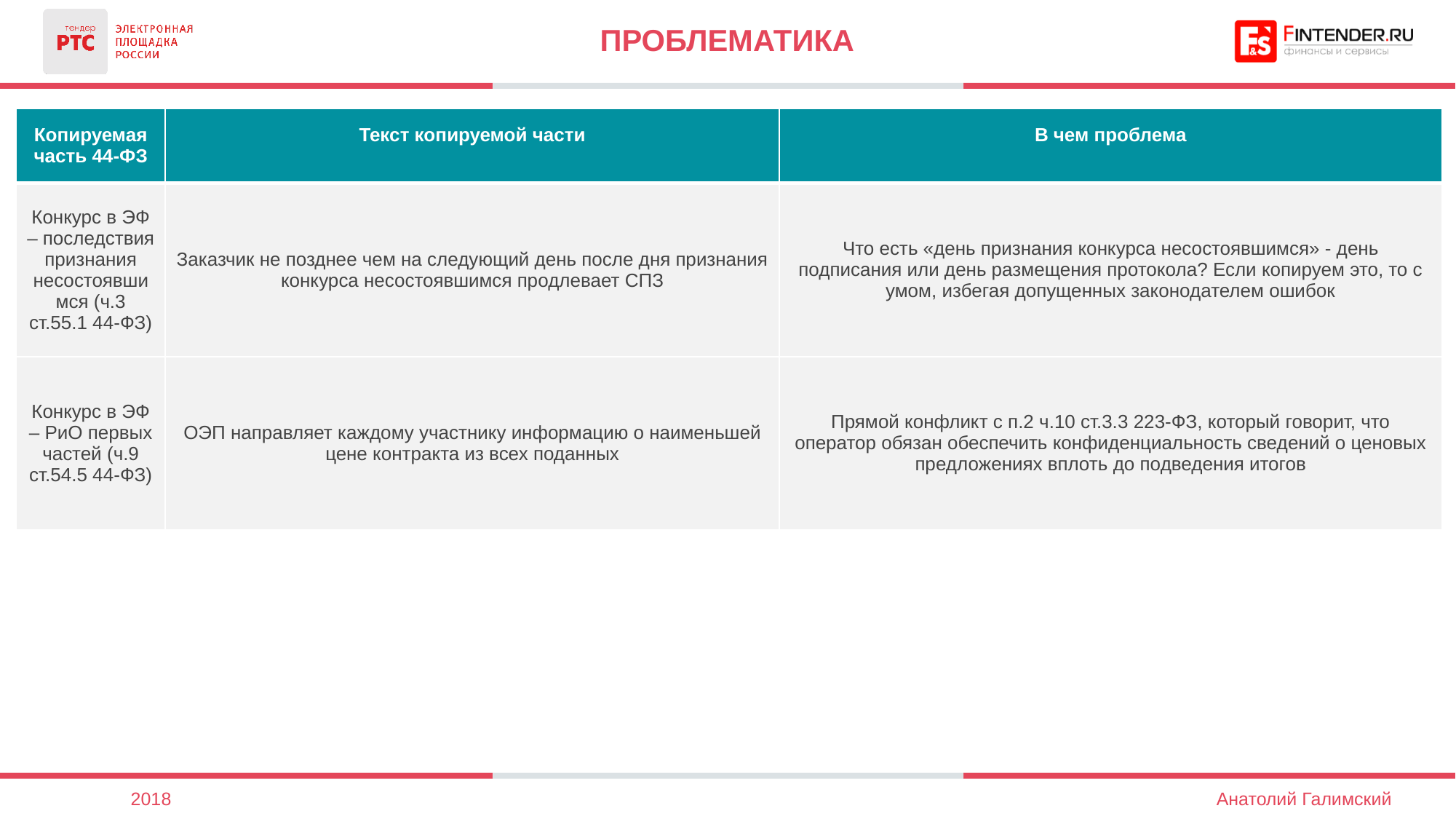

# Проблематика
| Копируемая часть 44-ФЗ | Текст копируемой части | В чем проблема |
| --- | --- | --- |
| Конкурс в ЭФ – последствия признания несостоявшимся (ч.3 ст.55.1 44-ФЗ) | Заказчик не позднее чем на следующий день после дня признания конкурса несостоявшимся продлевает СПЗ | Что есть «день признания конкурса несостоявшимся» - день подписания или день размещения протокола? Если копируем это, то с умом, избегая допущенных законодателем ошибок |
| Конкурс в ЭФ – РиО первых частей (ч.9 ст.54.5 44-ФЗ) | ОЭП направляет каждому участнику информацию о наименьшей цене контракта из всех поданных | Прямой конфликт с п.2 ч.10 ст.3.3 223-ФЗ, который говорит, что оператор обязан обеспечить конфиденциальность сведений о ценовых предложениях вплоть до подведения итогов |
2018
Анатолий Галимский